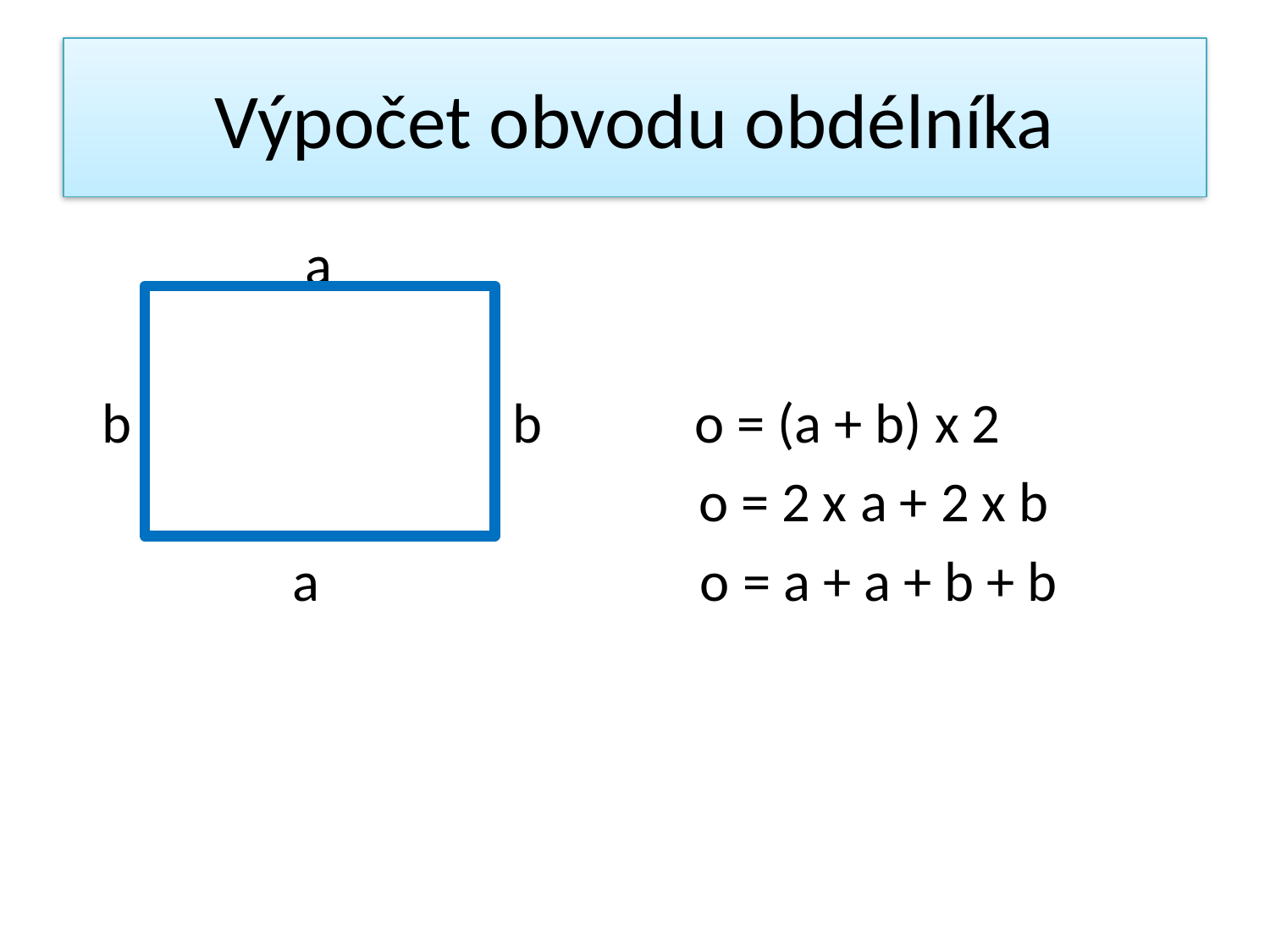

# Výpočet obvodu obdélníka
                  a

  b                              b            o = (a + b) x 2
                                                 o = 2 x a + 2 x b
                 a                              o = a + a + b + b